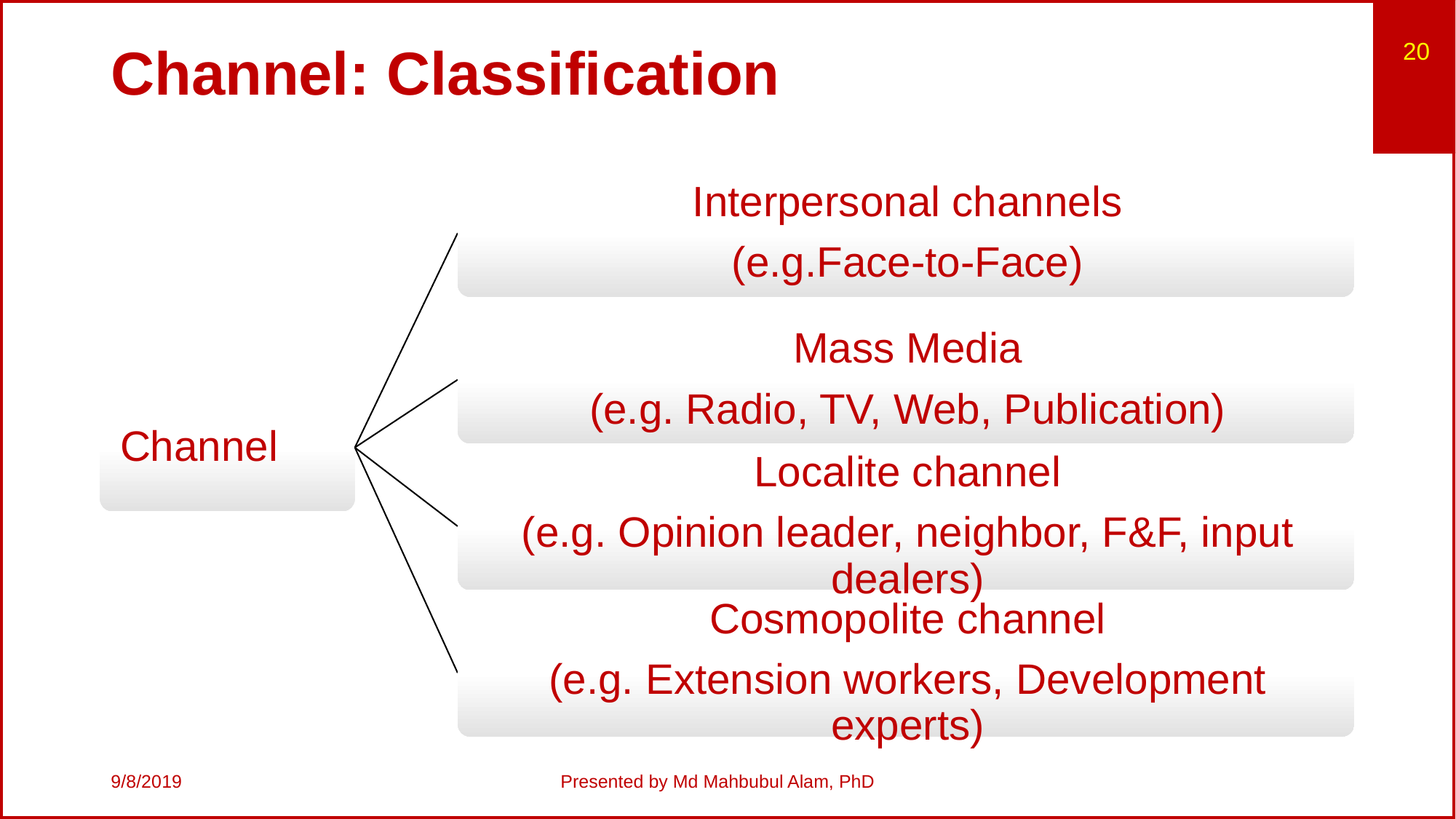

20
# Channel: Classification
Channel

Interpersonal channels
(e.g.Face-to-Face)

Mass Media
(e.g. Radio, TV, Web, Publication)

Localite channel
(e.g. Opinion leader, neighbor, F&F, input dealers)

Cosmopolite channel
(e.g. Extension workers, Development experts)
9/8/2019
Presented by Md Mahbubul Alam, PhD